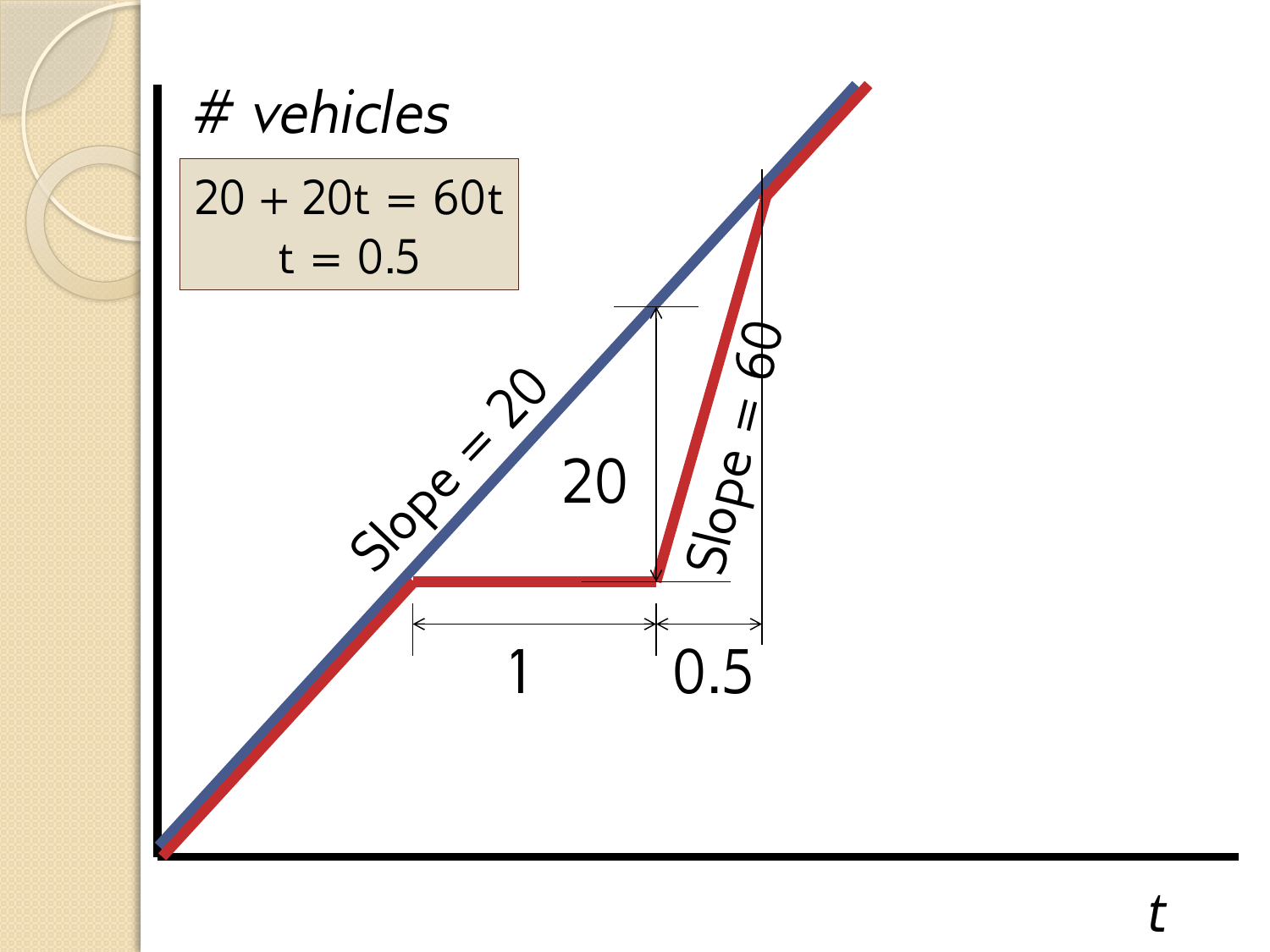

Slope = 60
# vehicles
Slope = 20
20 + 20t = 60t
t = 0.5
20
1
0.5
t